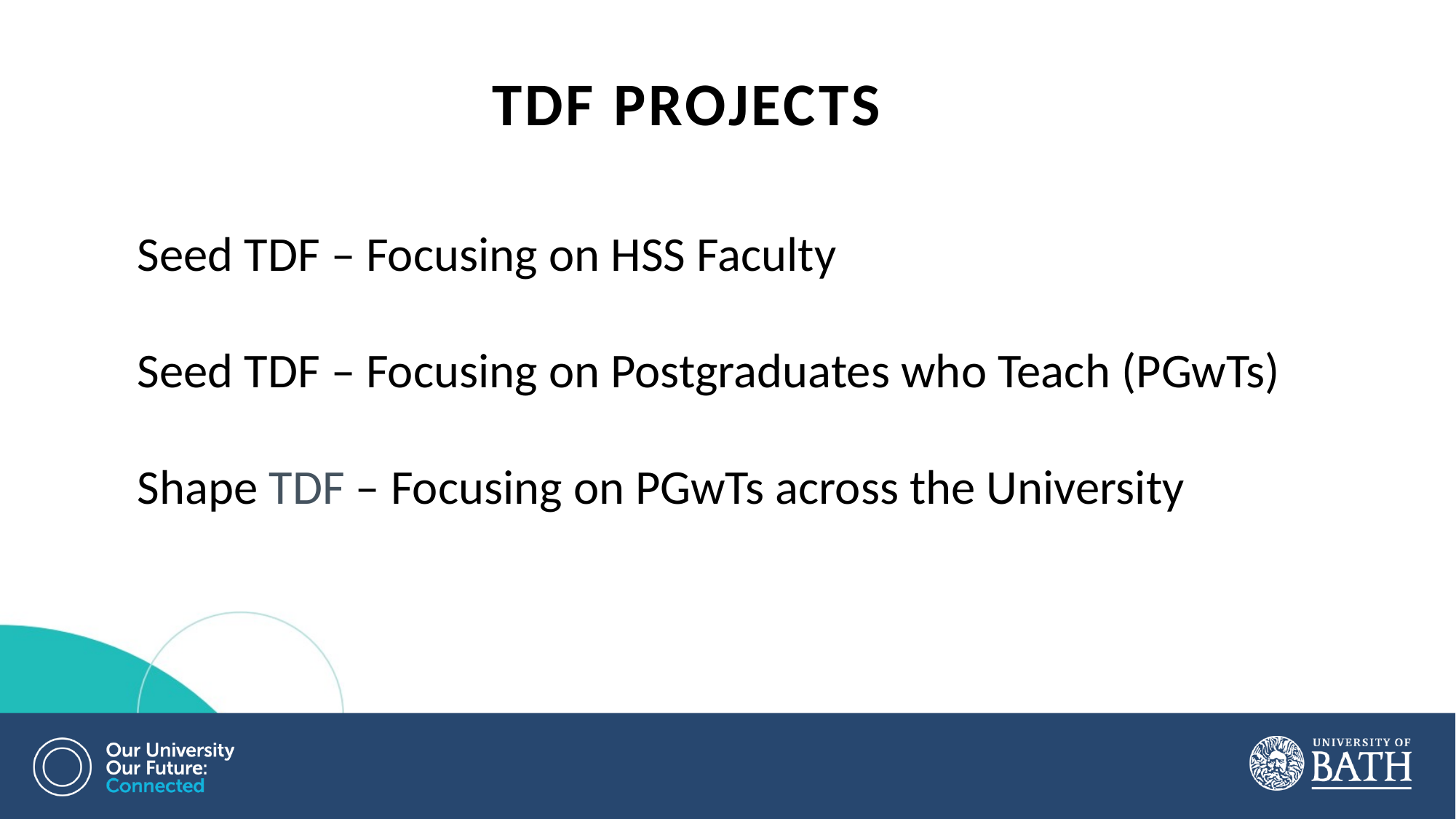

TDF Projects
Seed TDF – Focusing on HSS Faculty

Seed TDF – Focusing on Postgraduates who Teach (PGwTs)

Shape TDF – Focusing on PGwTs across the University

# Shape TDF – Focusing on University